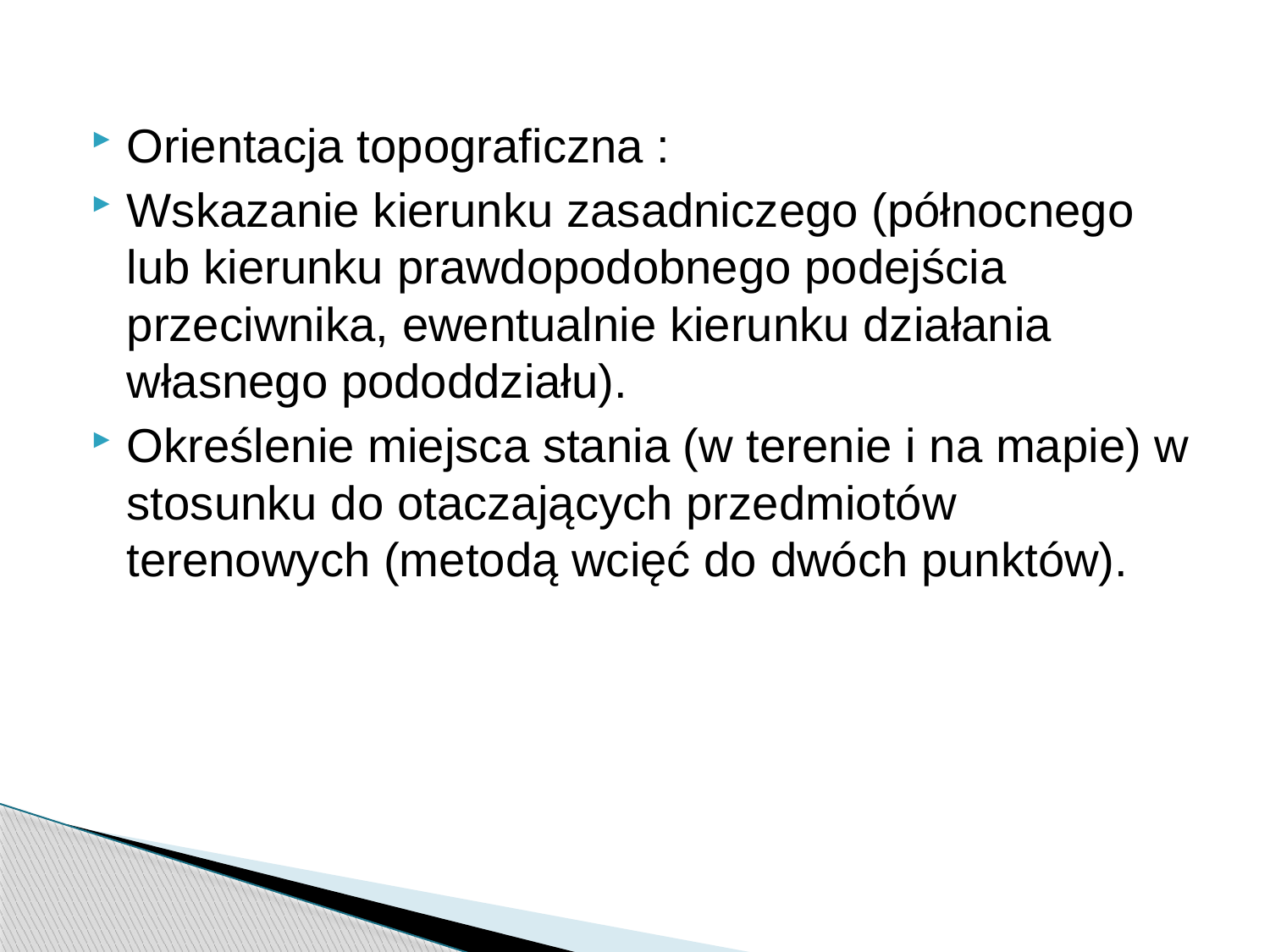

Orientacja topograficzna :
Wskazanie kierunku zasadniczego (północnego lub kierunku prawdopodobnego podejścia przeciwnika, ewentualnie kierunku działania własnego pododdziału).
Określenie miejsca stania (w terenie i na mapie) w stosunku do otaczających przedmiotów terenowych (metodą wcięć do dwóch punktów).